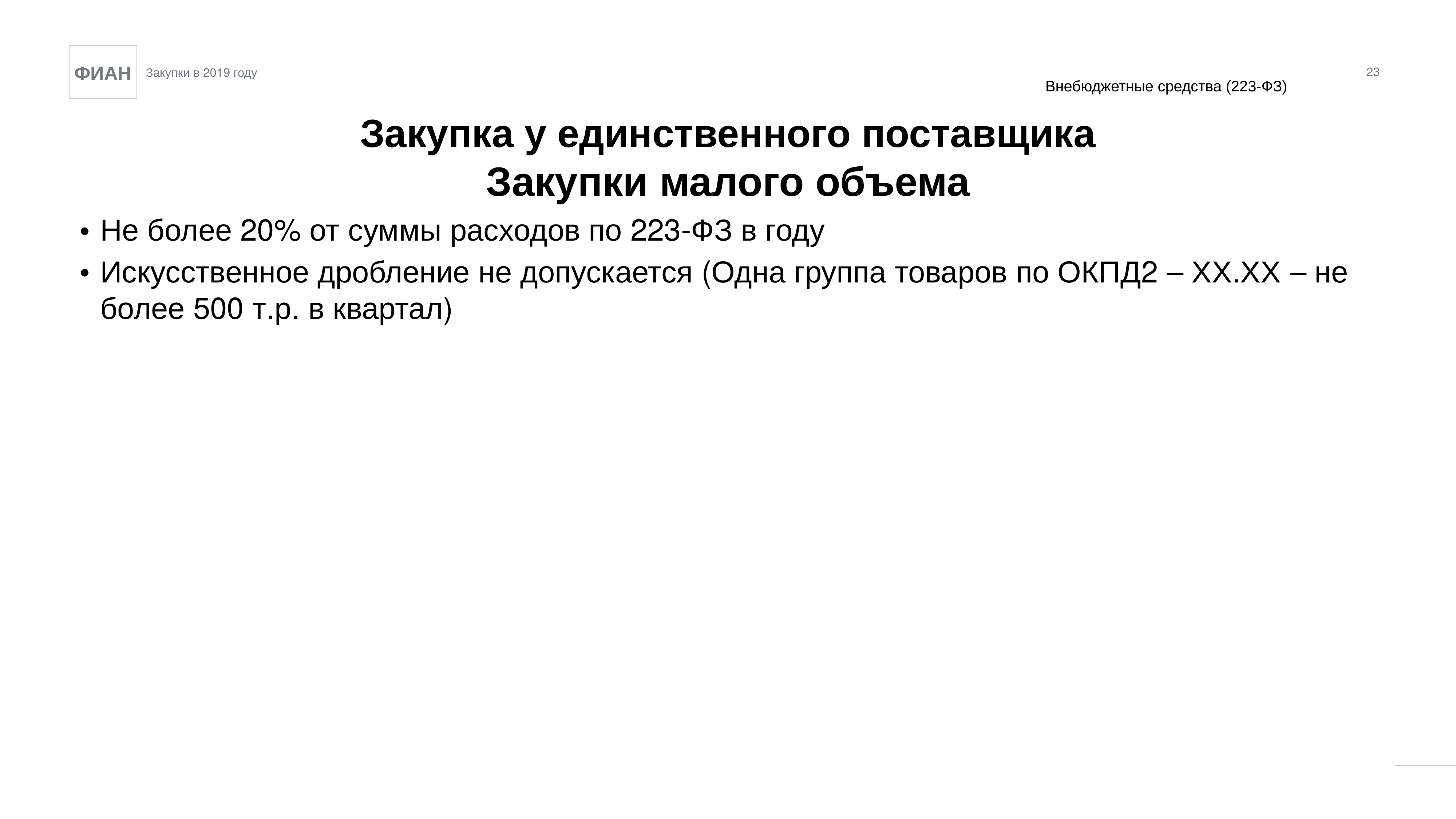

23
Внебюджетные средства (223-ФЗ)
Закупка у единственного поставщика
Закупки малого объема
Не более 20% от суммы расходов по 223-ФЗ в году
Искусственное дробление не допускается (Одна группа товаров по ОКПД2 – ХХ.ХХ – не более 500 т.р. в квартал)